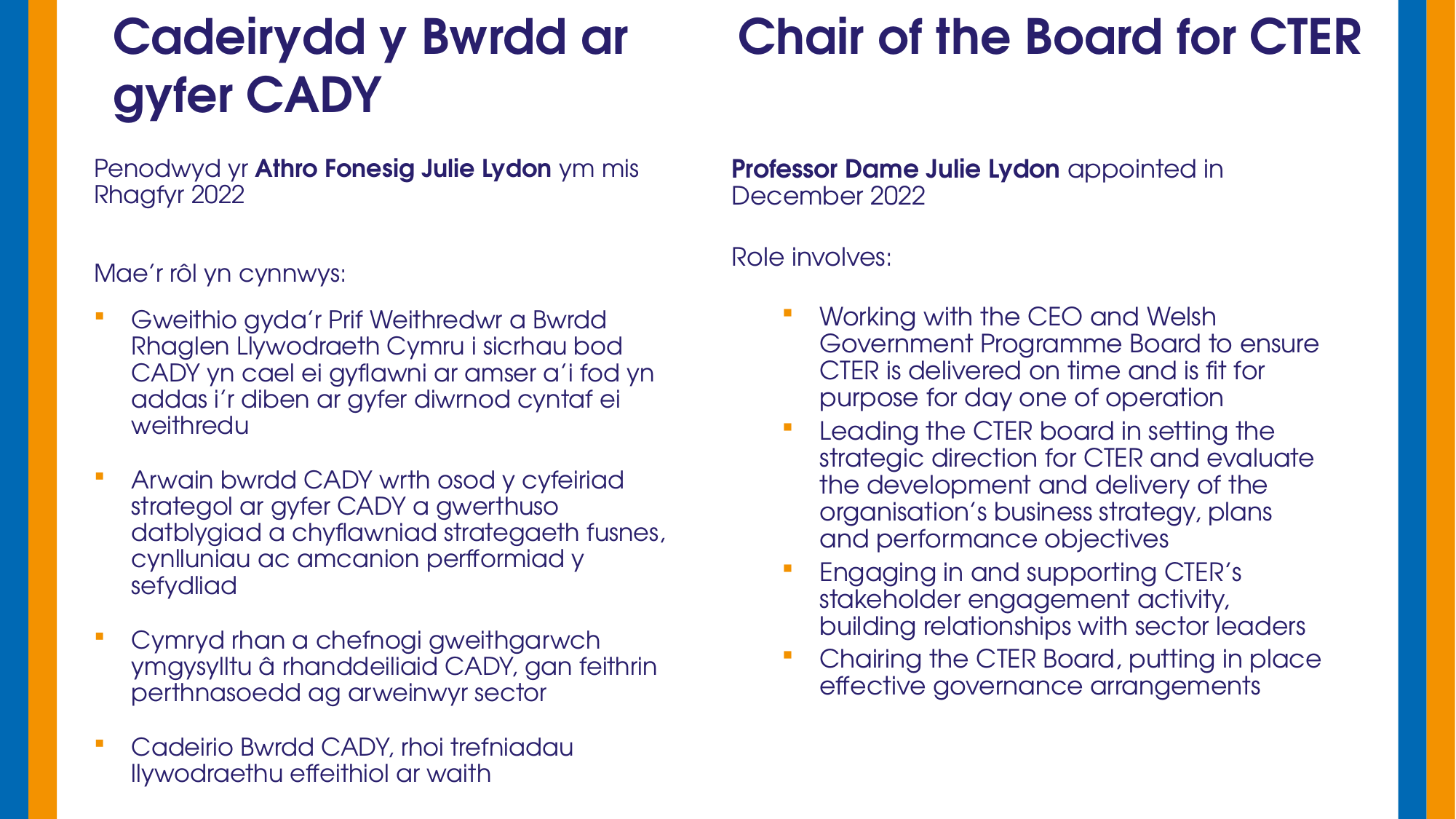

Cadeirydd y Bwrdd ar gyfer CADY
Chair of the Board for CTER

Penodwyd yr Athro Fonesig Julie Lydon ym mis Rhagfyr 2022

Mae’r rôl yn cynnwys:
Gweithio gyda’r Prif Weithredwr a Bwrdd Rhaglen Llywodraeth Cymru i sicrhau bod CADY yn cael ei gyflawni ar amser a’i fod yn addas i’r diben ar gyfer diwrnod cyntaf ei weithredu
Arwain bwrdd CADY wrth osod y cyfeiriad strategol ar gyfer CADY a gwerthuso datblygiad a chyflawniad strategaeth fusnes, cynlluniau ac amcanion perfformiad y sefydliad
Cymryd rhan a chefnogi gweithgarwch ymgysylltu â rhanddeiliaid CADY, gan feithrin perthnasoedd ag arweinwyr sector
Cadeirio Bwrdd CADY, rhoi trefniadau llywodraethu effeithiol ar waith

Professor Dame Julie Lydon appointed in December 2022

Role involves:

Working with the CEO and Welsh Government Programme Board to ensure CTER is delivered on time and is fit for purpose for day one of operation
Leading the CTER board in setting the strategic direction for CTER and evaluate the development and delivery of the organisation’s business strategy, plans and performance objectives
Engaging in and supporting CTER’s stakeholder engagement activity, building relationships with sector leaders
Chairing the CTER Board, putting in place effective governance arrangements